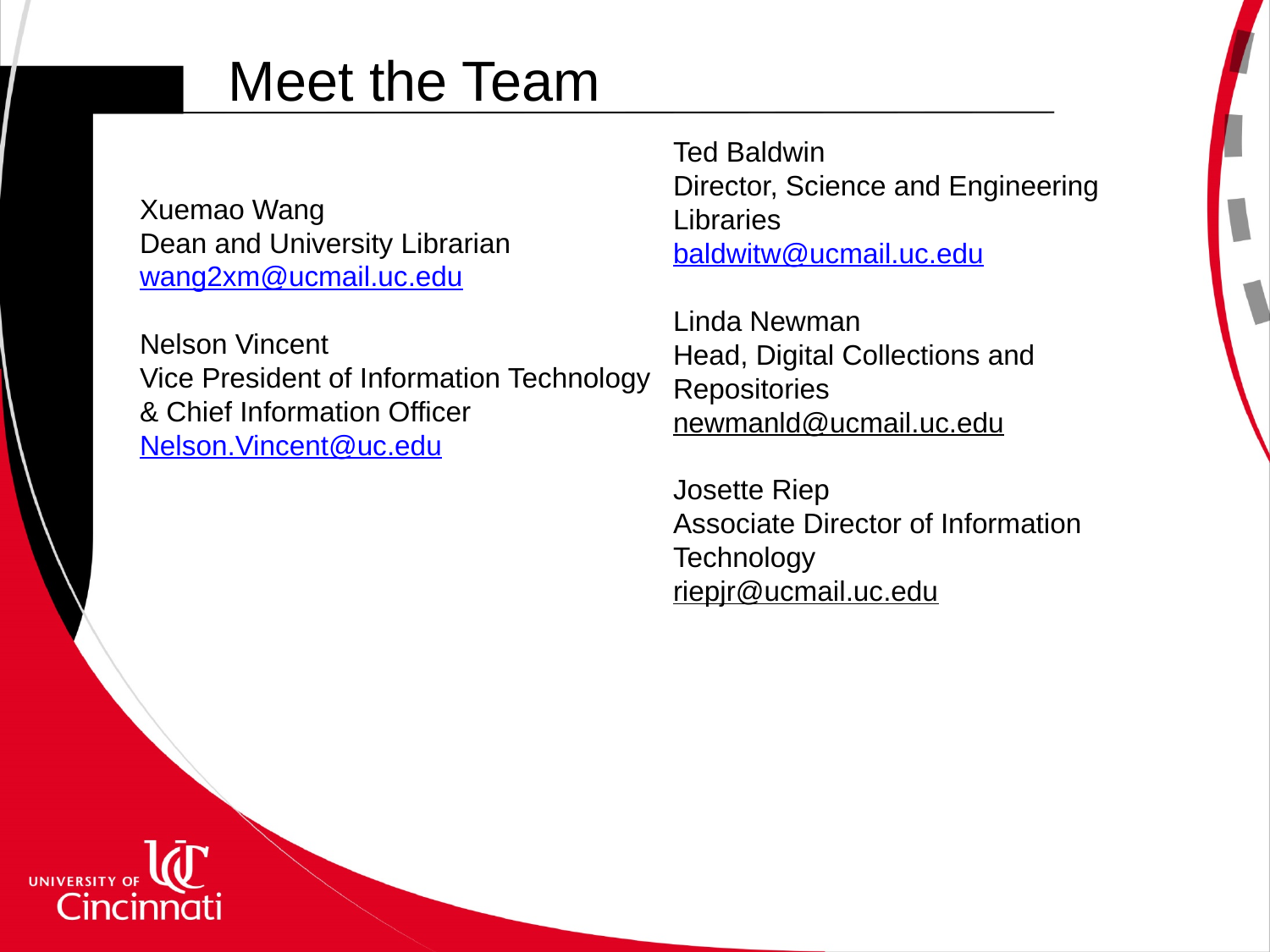

Meet the Team
Ted Baldwin
Director, Science and Engineering Libraries
baldwitw@ucmail.uc.edu
Linda Newman
Head, Digital Collections and Repositories
newmanld@ucmail.uc.edu

Josette Riep
Associate Director of Information Technology
riepjr@ucmail.uc.edu
# Xuemao Wang Dean and University Librarian wang2xm@ucmail.uc.edu Nelson Vincent Vice President of Information Technology & Chief Information Officer Nelson.Vincent@uc.edu